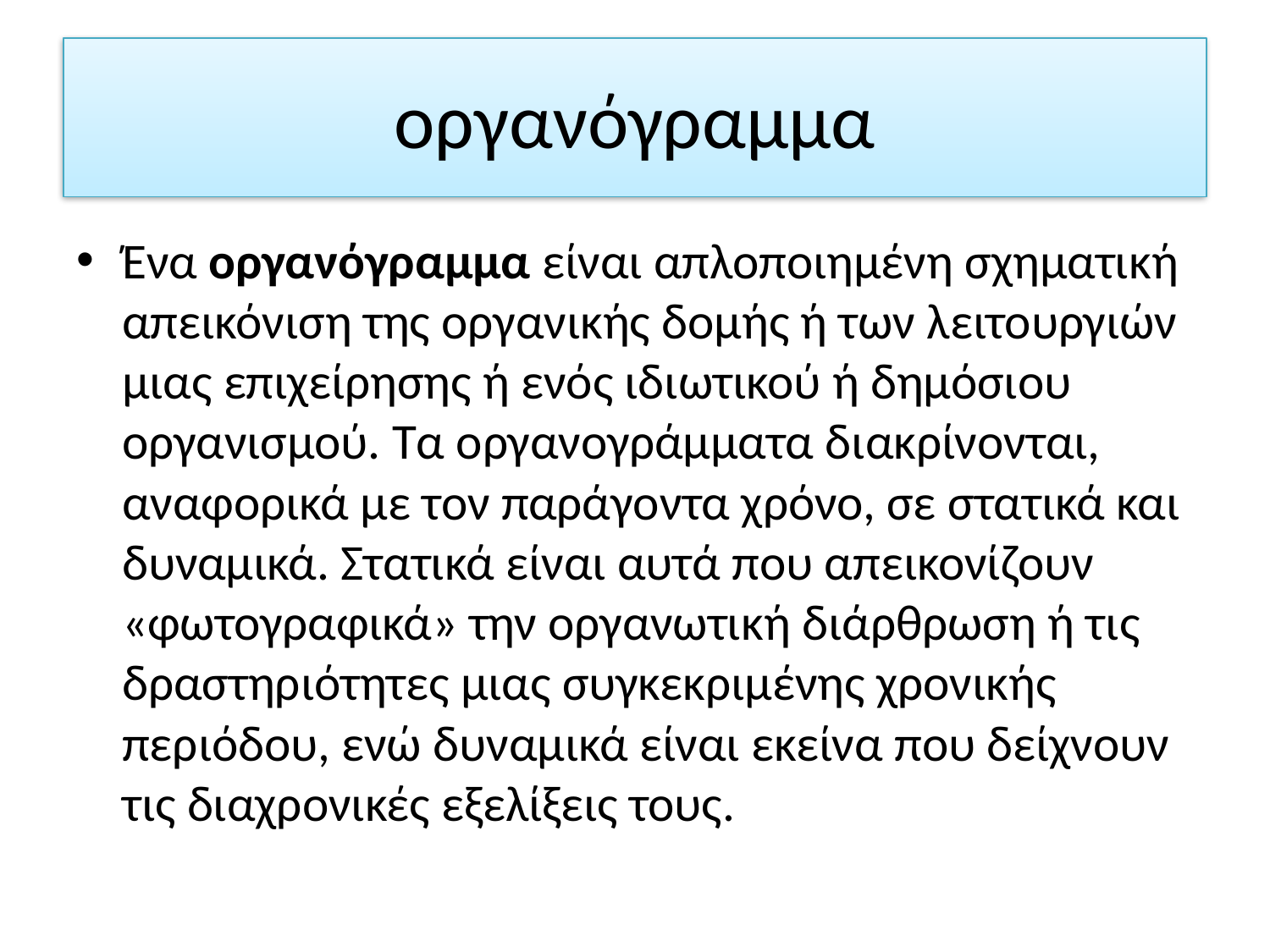

# οργανόγραμμα
Ένα οργανόγραμμα είναι απλοποιημένη σχηματική απεικόνιση της οργανικής δομής ή των λειτουργιών μιας επιχείρησης ή ενός ιδιωτικού ή δημόσιου οργανισμού. Τα οργανογράμματα διακρίνονται, αναφορικά με τον παράγοντα χρόνο, σε στατικά και δυναμικά. Στατικά είναι αυτά που απεικονίζουν «φωτογραφικά» την οργανωτική διάρθρωση ή τις δραστηριότητες μιας συγκεκριμένης χρονικής περιόδου, ενώ δυναμικά είναι εκείνα που δείχνουν τις διαχρονικές εξελίξεις τους.